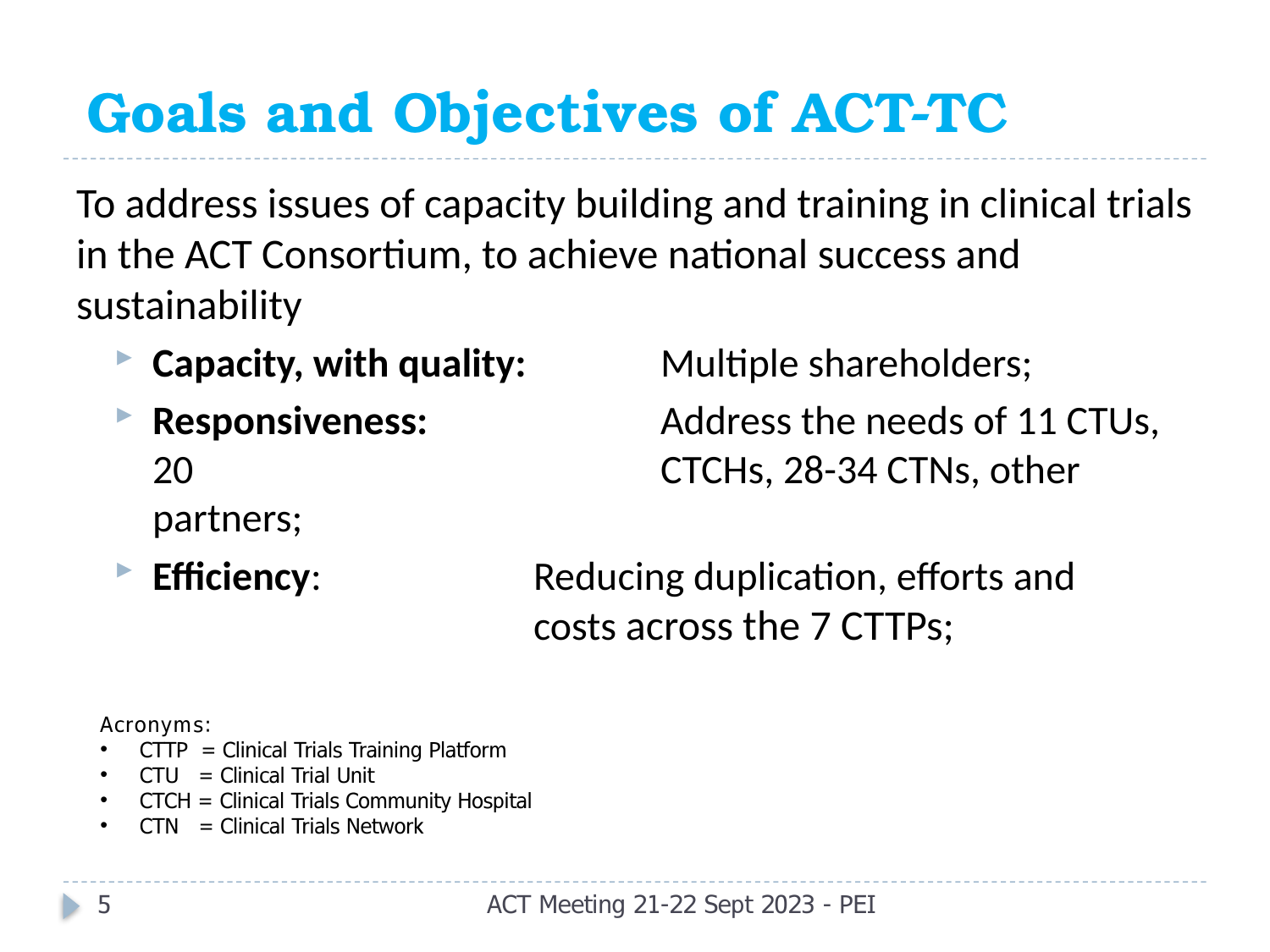

# Goals and Objectives of ACT-TC
To address issues of capacity building and training in clinical trials in the ACT Consortium, to achieve national success and sustainability
Capacity, with quality: 	Multiple shareholders;
Responsiveness: 		Address the needs of 11 CTUs, 20 				CTCHs, 28-34 CTNs, other partners;
Efficiency: 		Reducing duplication, efforts and 				costs across the 7 CTTPs;
Acronyms:
CTTP  = Clinical Trials Training Platform
CTU   = Clinical Trial Unit
CTCH = Clinical Trials Community Hospital
CTN   = Clinical Trials Network
5
ACT Meeting 21-22 Sept 2023 - PEI